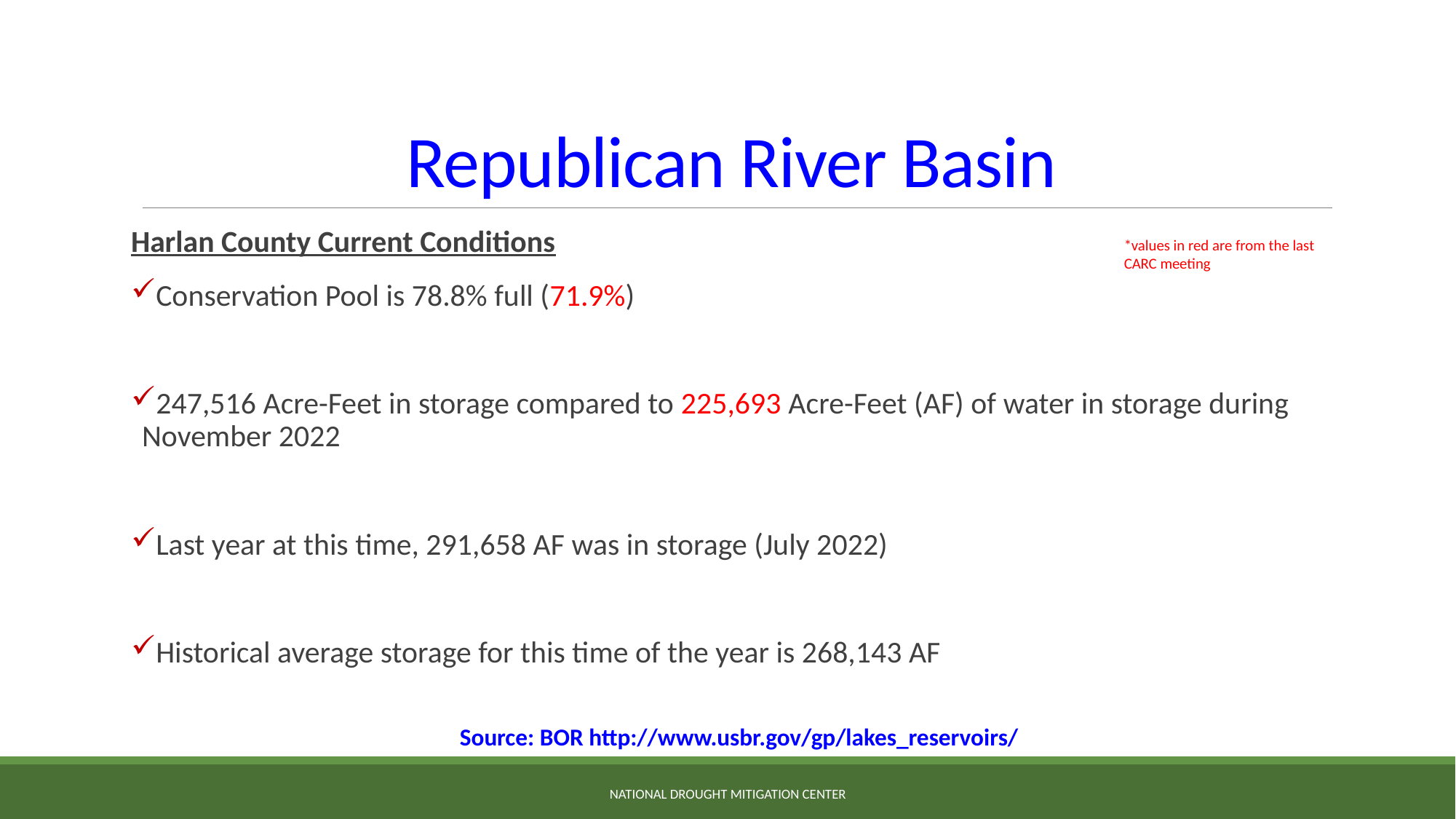

# Republican River Basin
Harlan County Current Conditions
Conservation Pool is 78.8% full (71.9%)

247,516 Acre-Feet in storage compared to 225,693 Acre-Feet (AF) of water in storage during November 2022

Last year at this time, 291,658 AF was in storage (July 2022)

Historical average storage for this time of the year is 268,143 AF

*values in red are from the last CARC meeting
Source: BOR http://www.usbr.gov/gp/lakes_reservoirs/
NATIONAL DROUGHT MITIGATION CENTER